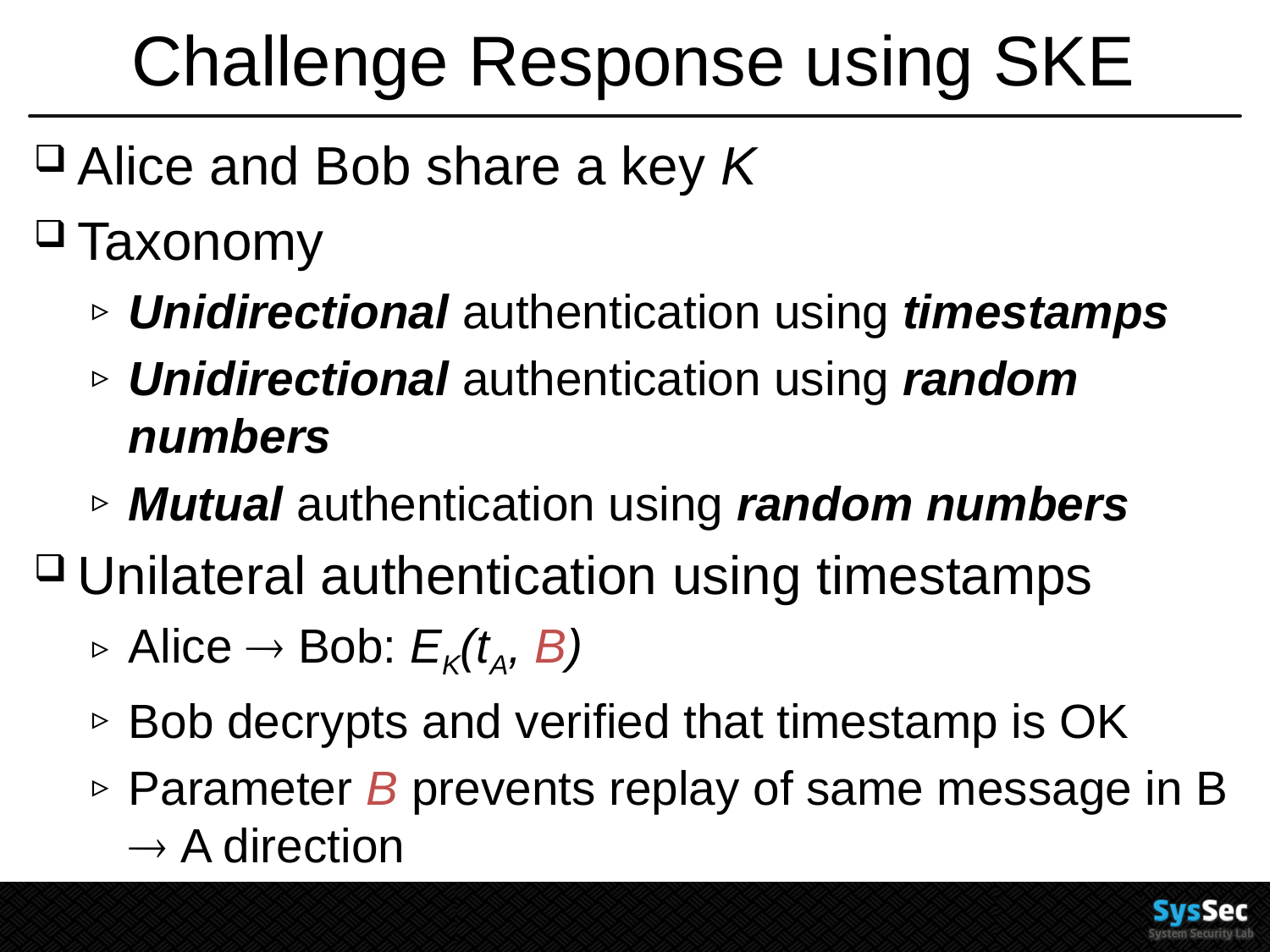

# Challenge Response using SKE
Alice and Bob share a key K
Taxonomy
Unidirectional authentication using timestamps
Unidirectional authentication using random numbers
Mutual authentication using random numbers
Unilateral authentication using timestamps
Alice → Bob: EK(tA, B)
Bob decrypts and verified that timestamp is OK
Parameter B prevents replay of same message in B → A direction